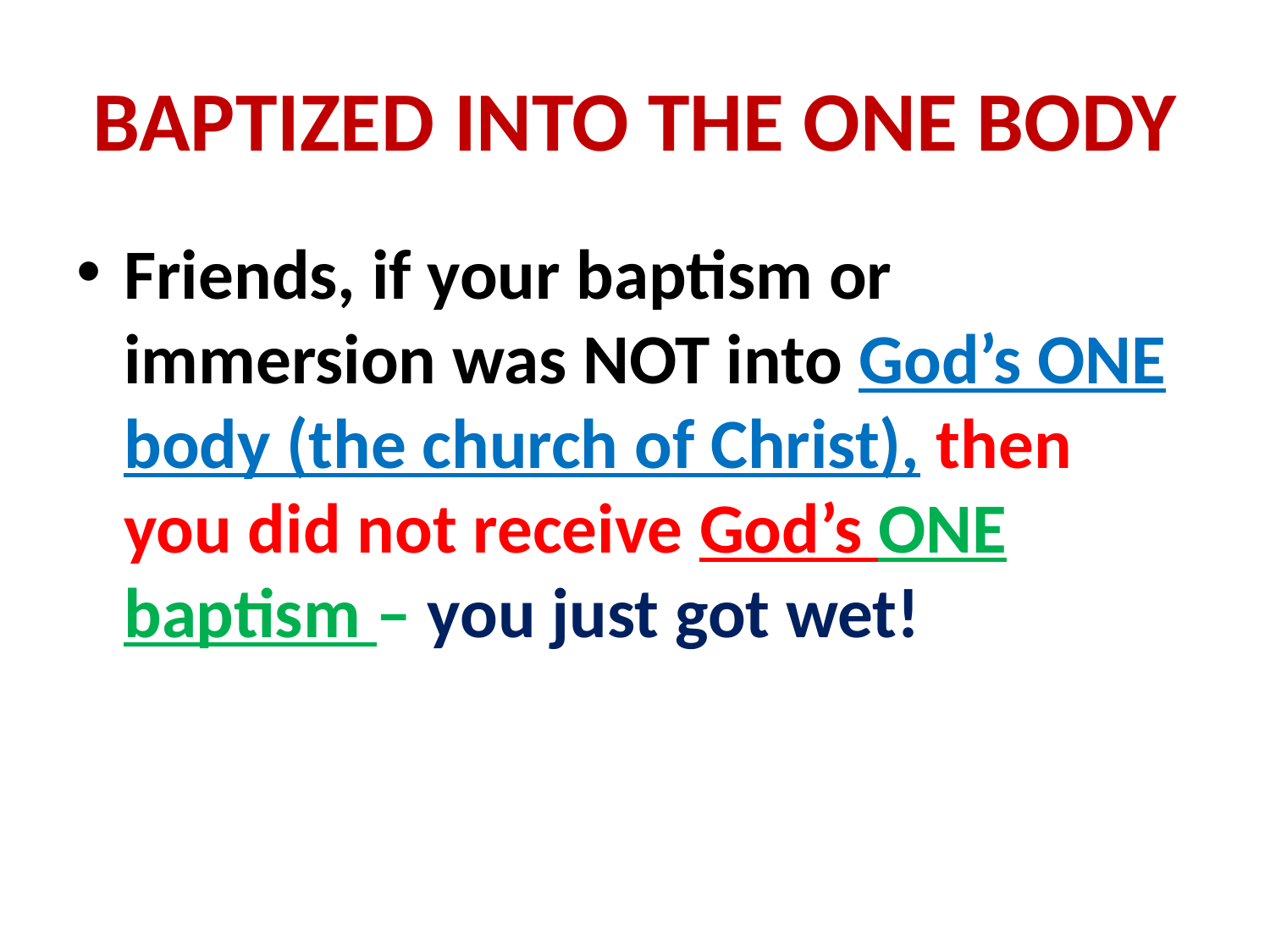

# BAPTIZED INTO THE ONE BODY
Friends, if your baptism or immersion was NOT into God’s ONE body (the church of Christ), then you did not receive God’s ONE baptism – you just got wet!